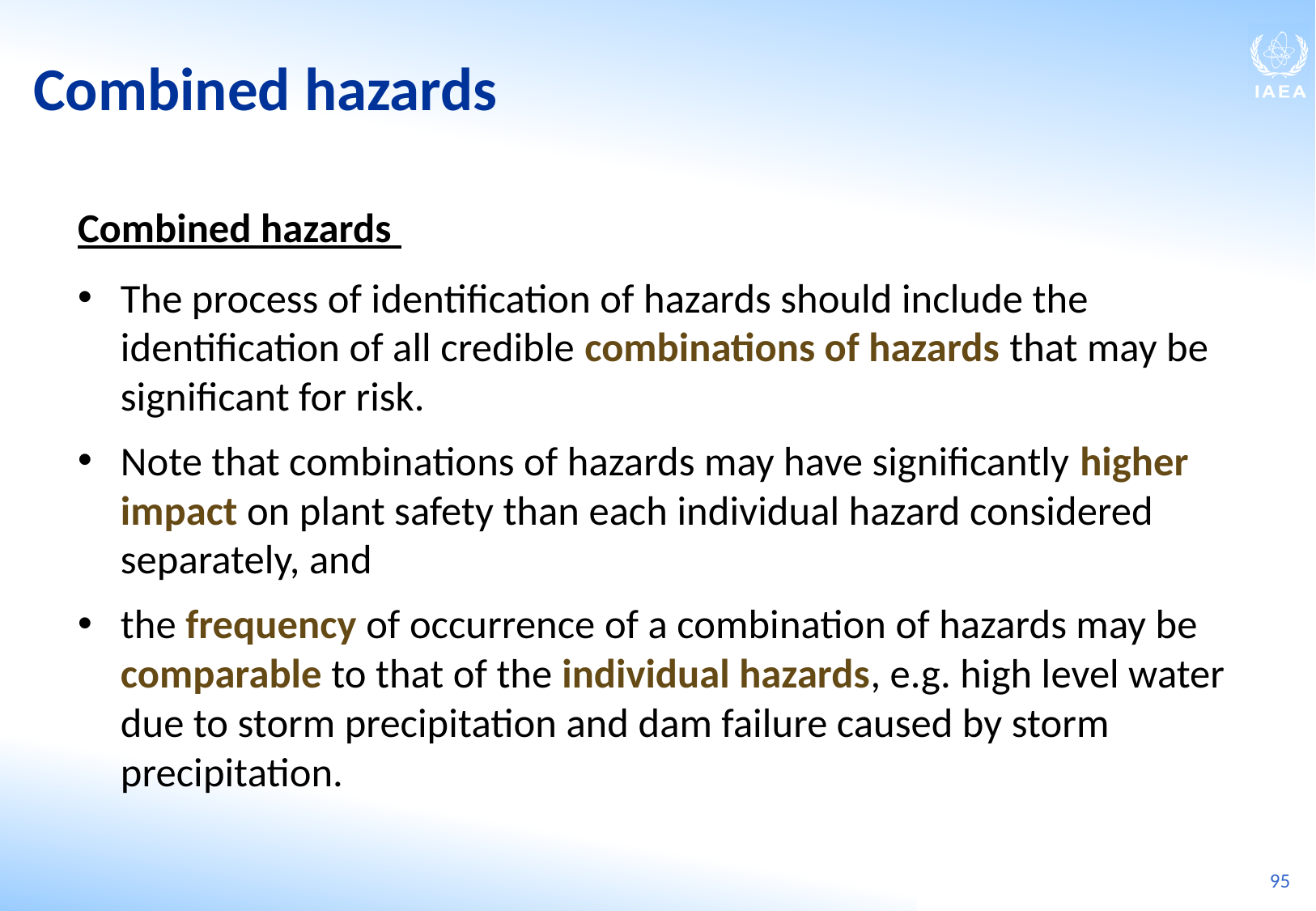

Combined hazards
Combined hazards
The process of identification of hazards should include the identification of all credible combinations of hazards that may be significant for risk.
Note that combinations of hazards may have significantly higher impact on plant safety than each individual hazard considered separately, and
the frequency of occurrence of a combination of hazards may be comparable to that of the individual hazards, e.g. high level water due to storm precipitation and dam failure caused by storm precipitation.
95